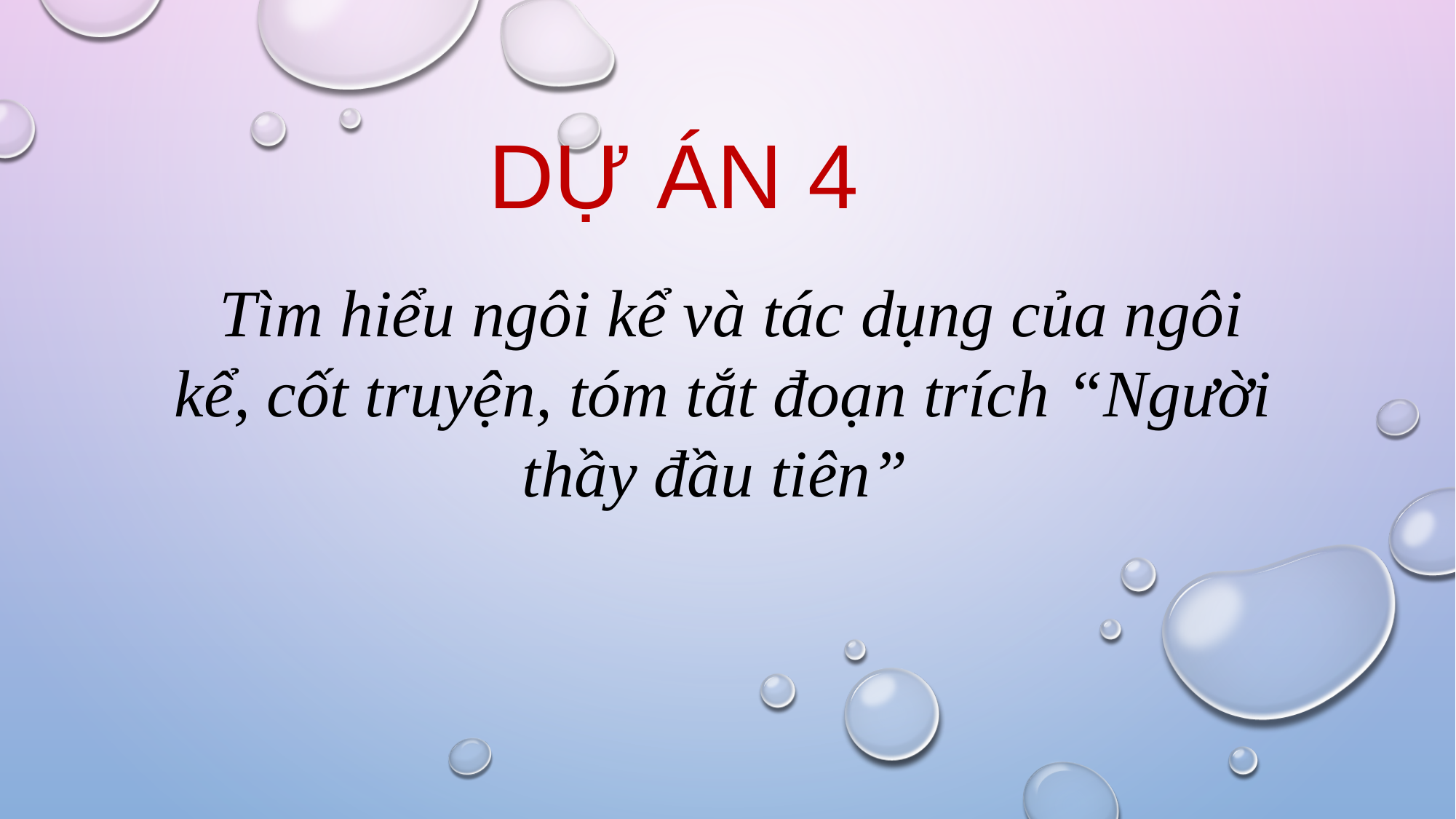

DỰ ÁN 4
 Tìm hiểu ngôi kể và tác dụng của ngôi kể, cốt truyện, tóm tắt đoạn trích “Người thầy đầu tiên”